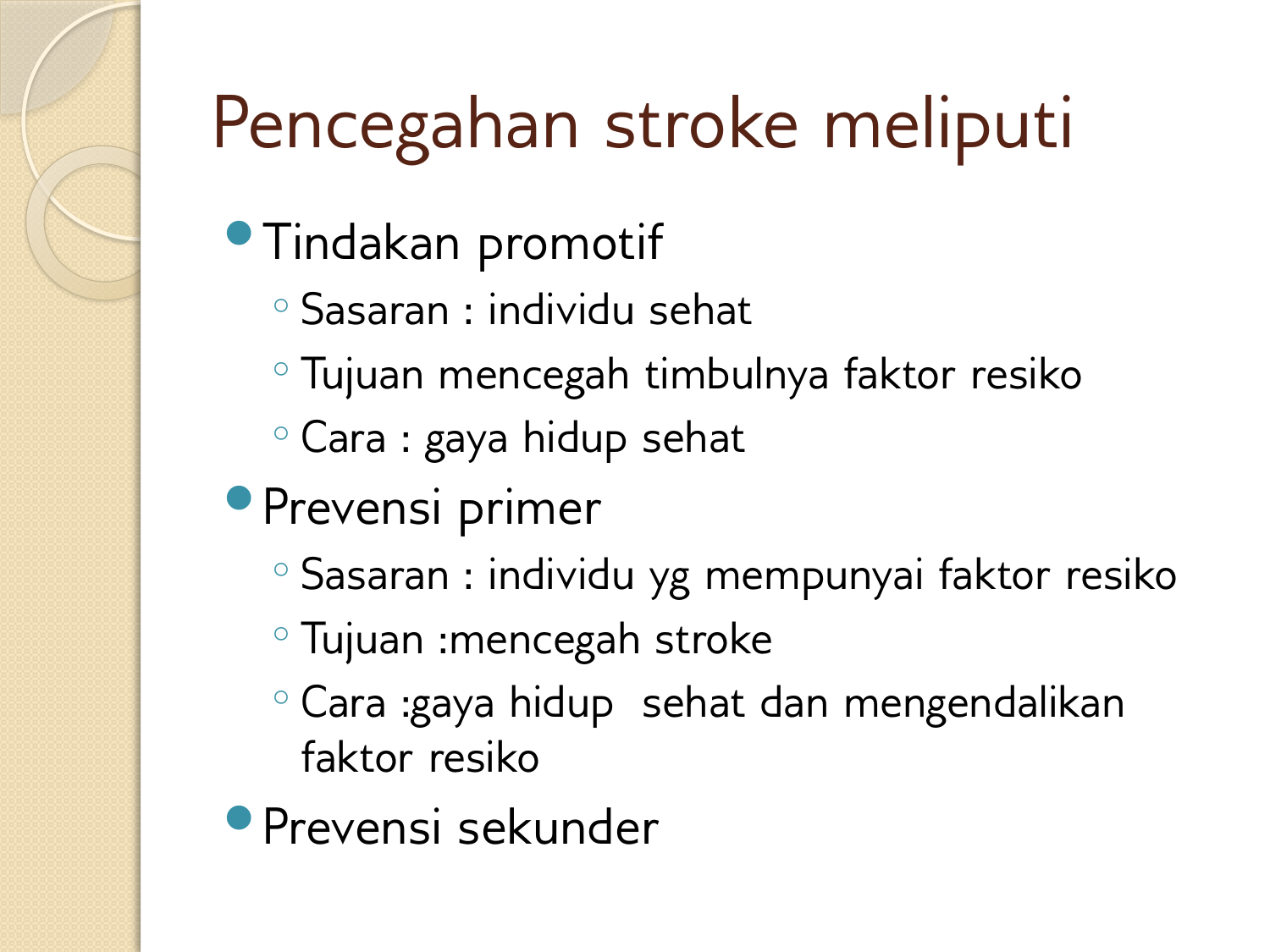

# Pencegahan stroke meliputi
Tindakan promotif
Sasaran : individu sehat
Tujuan mencegah timbulnya faktor resiko
Cara : gaya hidup sehat
Prevensi primer
Sasaran : individu yg mempunyai faktor resiko
Tujuan :mencegah stroke
Cara :gaya hidup  sehat dan mengendalikan faktor resiko
Prevensi sekunder